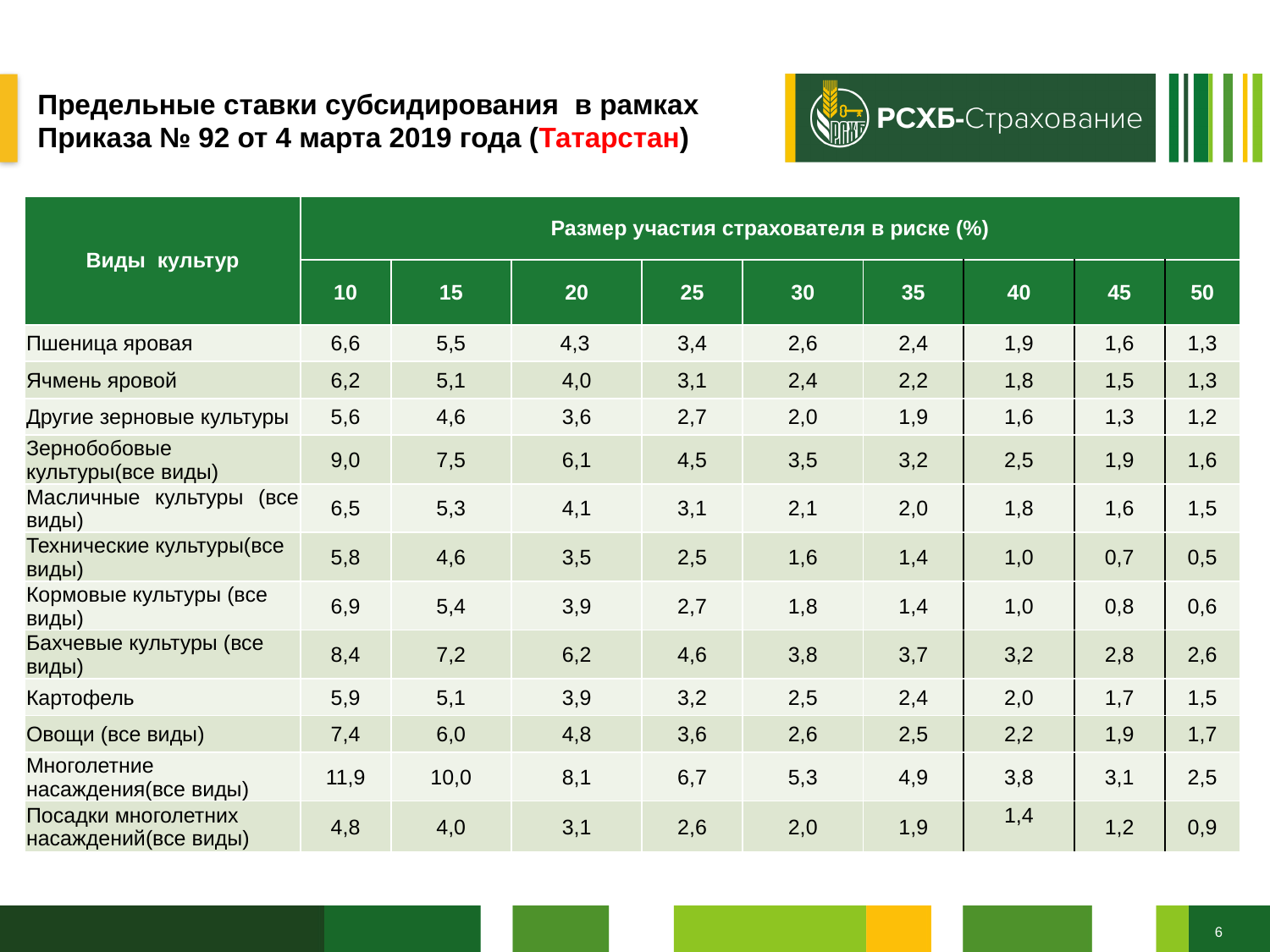

# Предельные ставки субсидирования  в рамках Приказа № 92 от 4 марта 2019 года (Татарстан)
| Виды культур | Размер участия страхователя в риске (%) |  |  |  |  |  |  |  |  |
| --- | --- | --- | --- | --- | --- | --- | --- | --- | --- |
|  | 10 | 15 | 20 | 25 | 30 | 35 | 40 | 45 | 50 |
| Пшеница яровая | 6,6 | 5,5 | 4,3 | 3,4 | 2,6 | 2,4 | 1,9 | 1,6 | 1,3 |
| Ячмень яровой | 6,2 | 5,1 | 4,0 | 3,1 | 2,4 | 2,2 | 1,8 | 1,5 | 1,3 |
| Другие зерновые культуры | 5,6 | 4,6 | 3,6 | 2,7 | 2,0 | 1,9 | 1,6 | 1,3 | 1,2 |
| Зернобобовые культуры(все виды) | 9,0 | 7,5 | 6,1 | 4,5 | 3,5 | 3,2 | 2,5 | 1,9 | 1,6 |
| Масличные культуры (все виды) | 6,5 | 5,3 | 4,1 | 3,1 | 2,1 | 2,0 | 1,8 | 1,6 | 1,5 |
| Технические культуры(все виды) | 5,8 | 4,6 | 3,5 | 2,5 | 1,6 | 1,4 | 1,0 | 0,7 | 0,5 |
| Кормовые культуры (все виды) | 6,9 | 5,4 | 3,9 | 2,7 | 1,8 | 1,4 | 1,0 | 0,8 | 0,6 |
| Бахчевые культуры (все виды) | 8,4 | 7,2 | 6,2 | 4,6 | 3,8 | 3,7 | 3,2 | 2,8 | 2,6 |
| Картофель | 5,9 | 5,1 | 3,9 | 3,2 | 2,5 | 2,4 | 2,0 | 1,7 | 1,5 |
| Овощи (все виды) | 7,4 | 6,0 | 4,8 | 3,6 | 2,6 | 2,5 | 2,2 | 1,9 | 1,7 |
| Многолетние насаждения(все виды) | 11,9 | 10,0 | 8,1 | 6,7 | 5,3 | 4,9 | 3,8 | 3,1 | 2,5 |
| Посадки многолетних насаждений(все виды) | 4,8 | 4,0 | 3,1 | 2,6 | 2,0 | 1,9 | 1,4 | 1,2 | 0,9 |
6